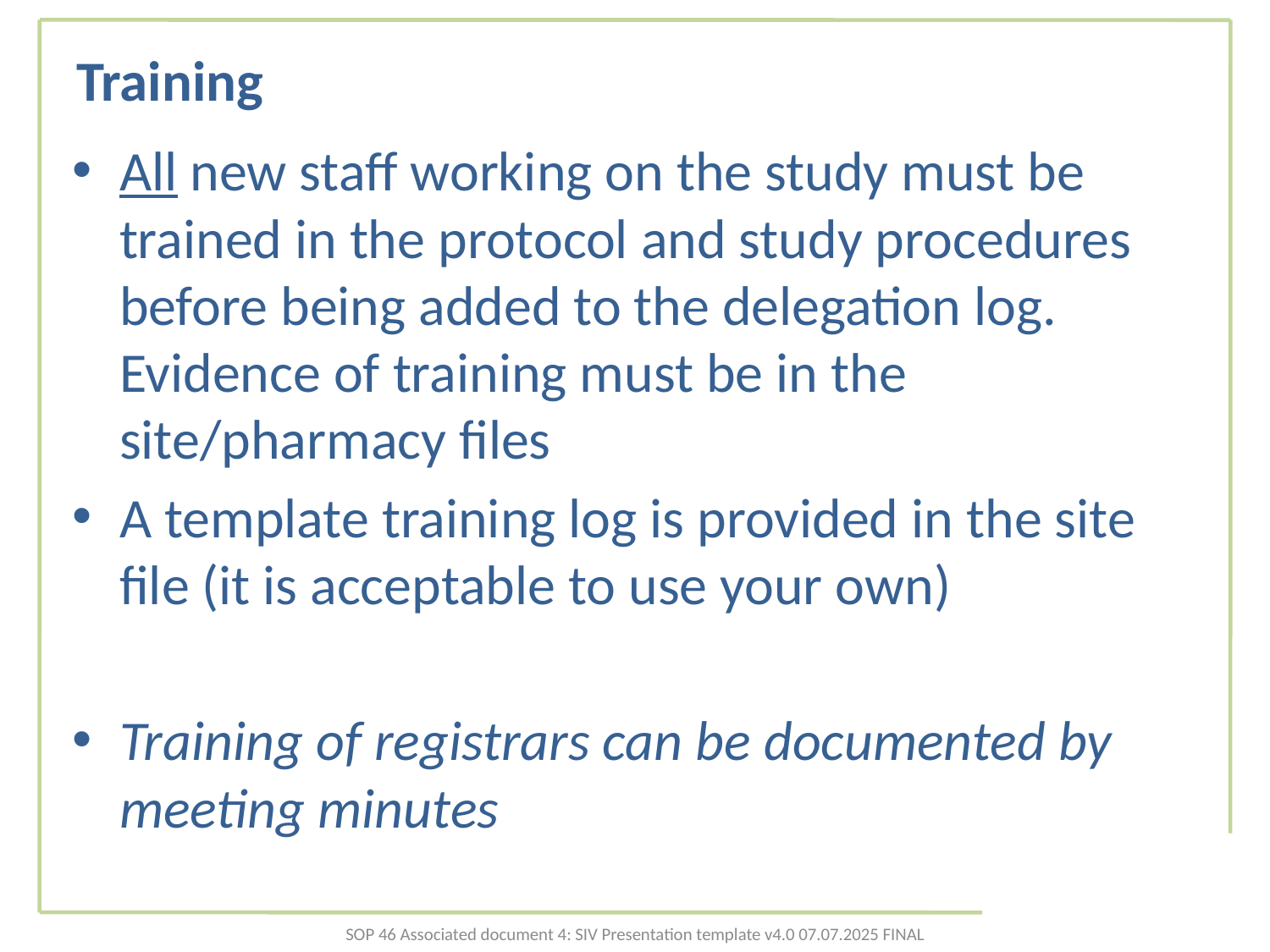

# Training
All new staff working on the study must be trained in the protocol and study procedures before being added to the delegation log.  Evidence of training must be in the site/pharmacy files
A template training log is provided in the site file (it is acceptable to use your own)

Training of registrars can be documented by meeting minutes
SOP 46 Associated document 4: SIV Presentation template v4.0 07.07.2025 FINAL